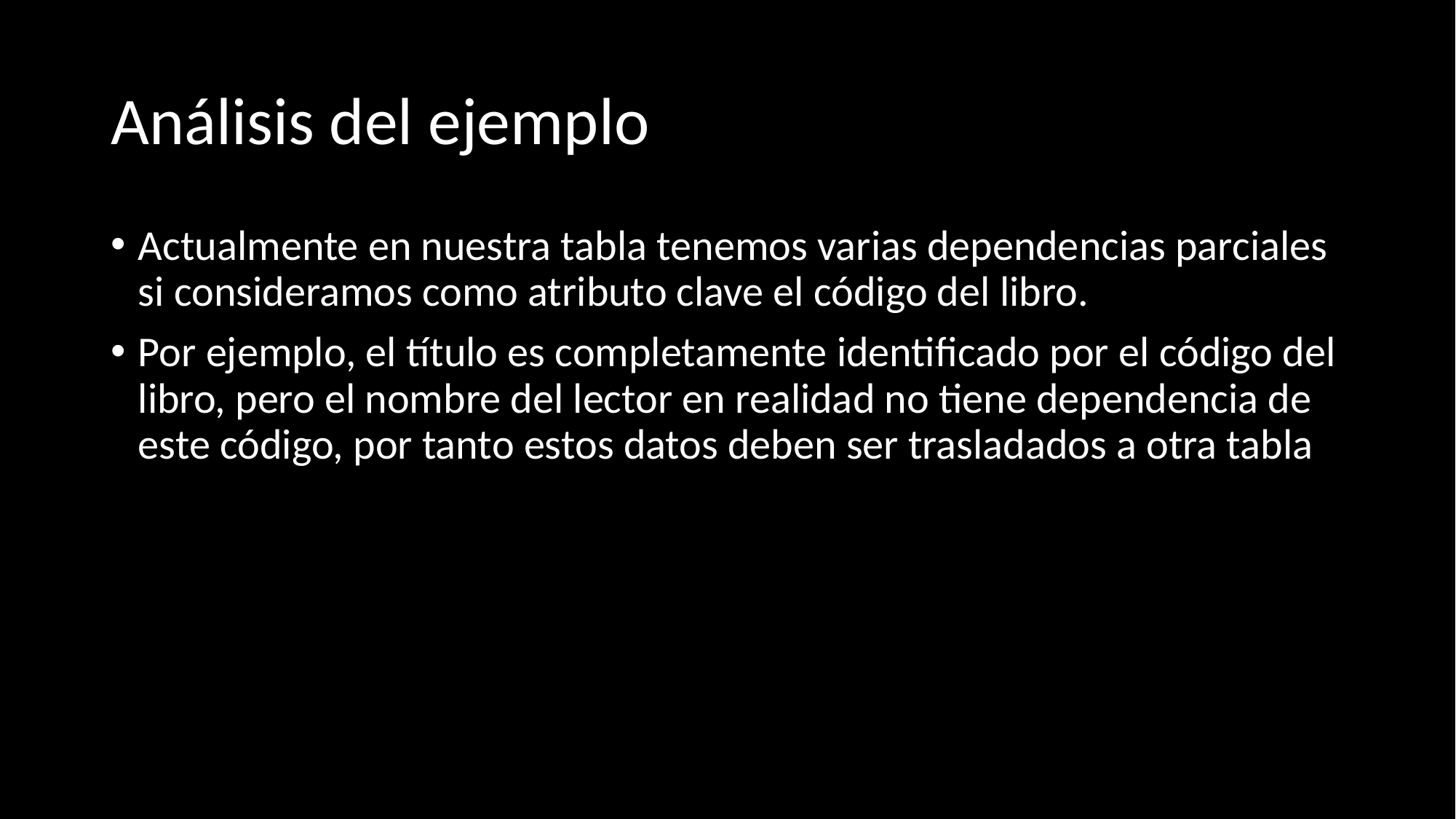

# Análisis del ejemplo
Actualmente en nuestra tabla tenemos varias dependencias parciales si consideramos como atributo clave el código del libro.
Por ejemplo, el título es completamente identificado por el código del libro, pero el nombre del lector en realidad no tiene dependencia de este código, por tanto estos datos deben ser trasladados a otra tabla